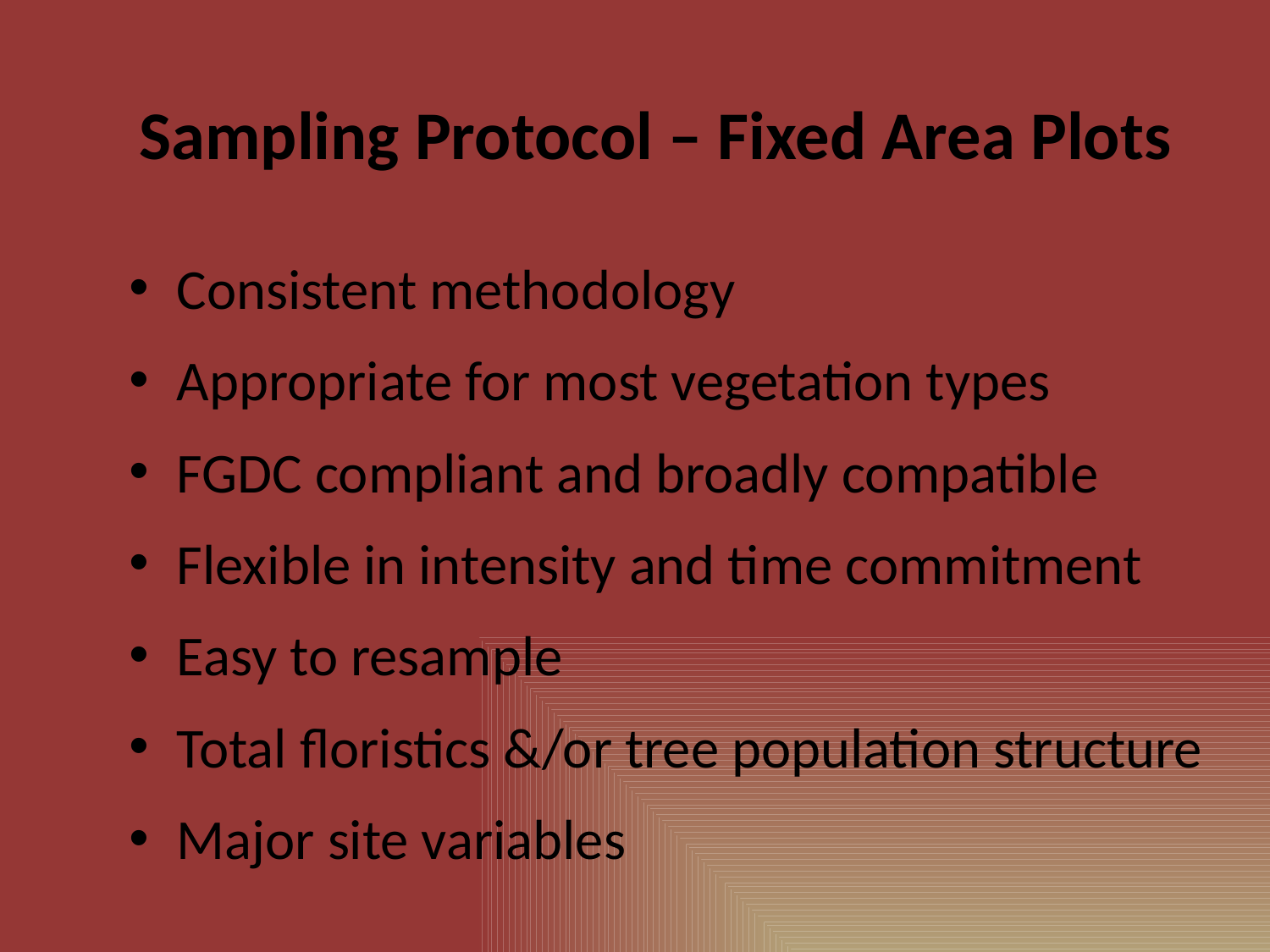

# Sampling Protocol – Fixed Area Plots
Consistent methodology
Appropriate for most vegetation types
FGDC compliant and broadly compatible
Flexible in intensity and time commitment
Easy to resample
Total floristics &/or tree population structure
Major site variables